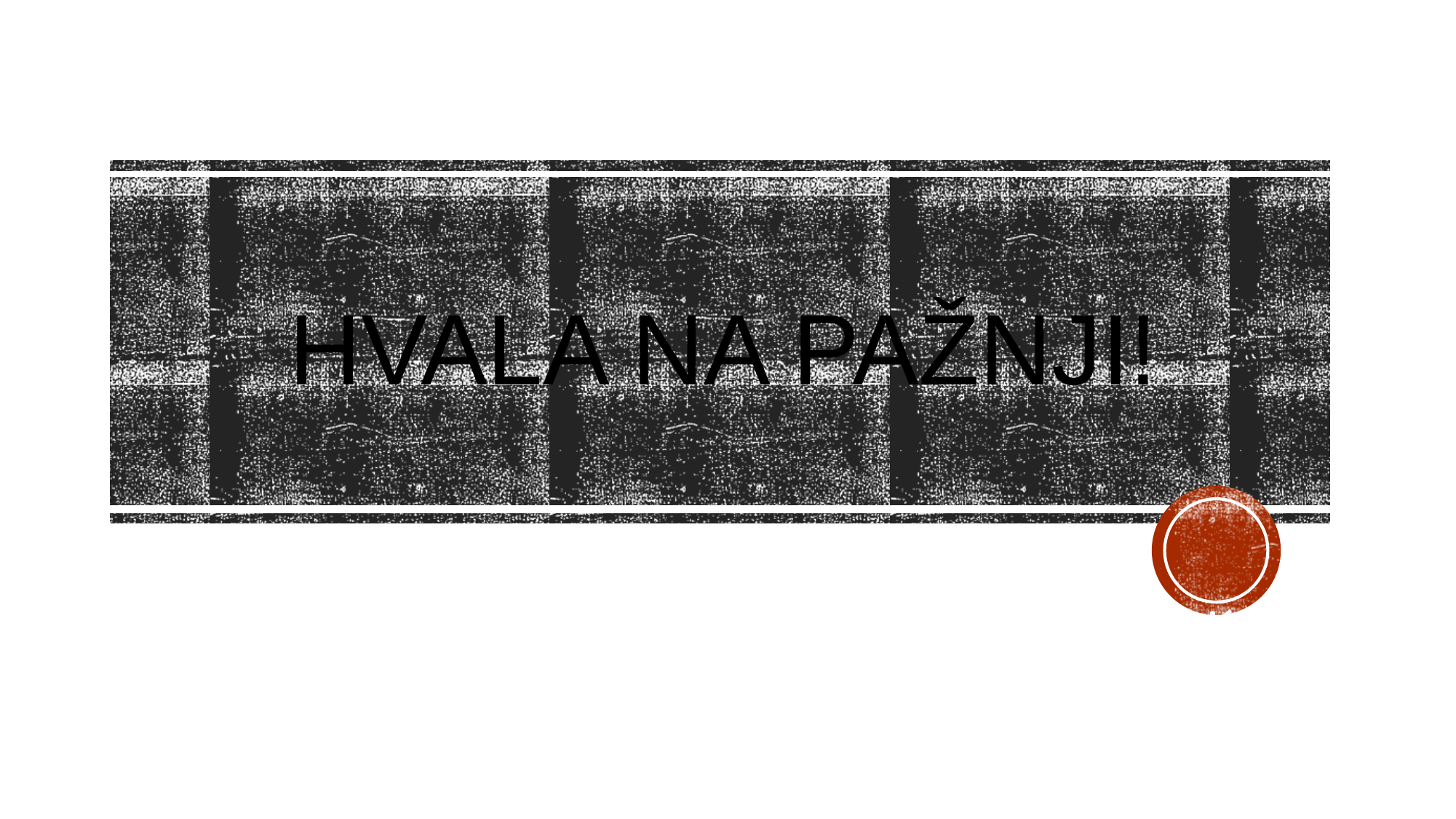

#
HVALA NA PAŽNJI!

Maja Matković
Zagreb, 4.7.2020. god.